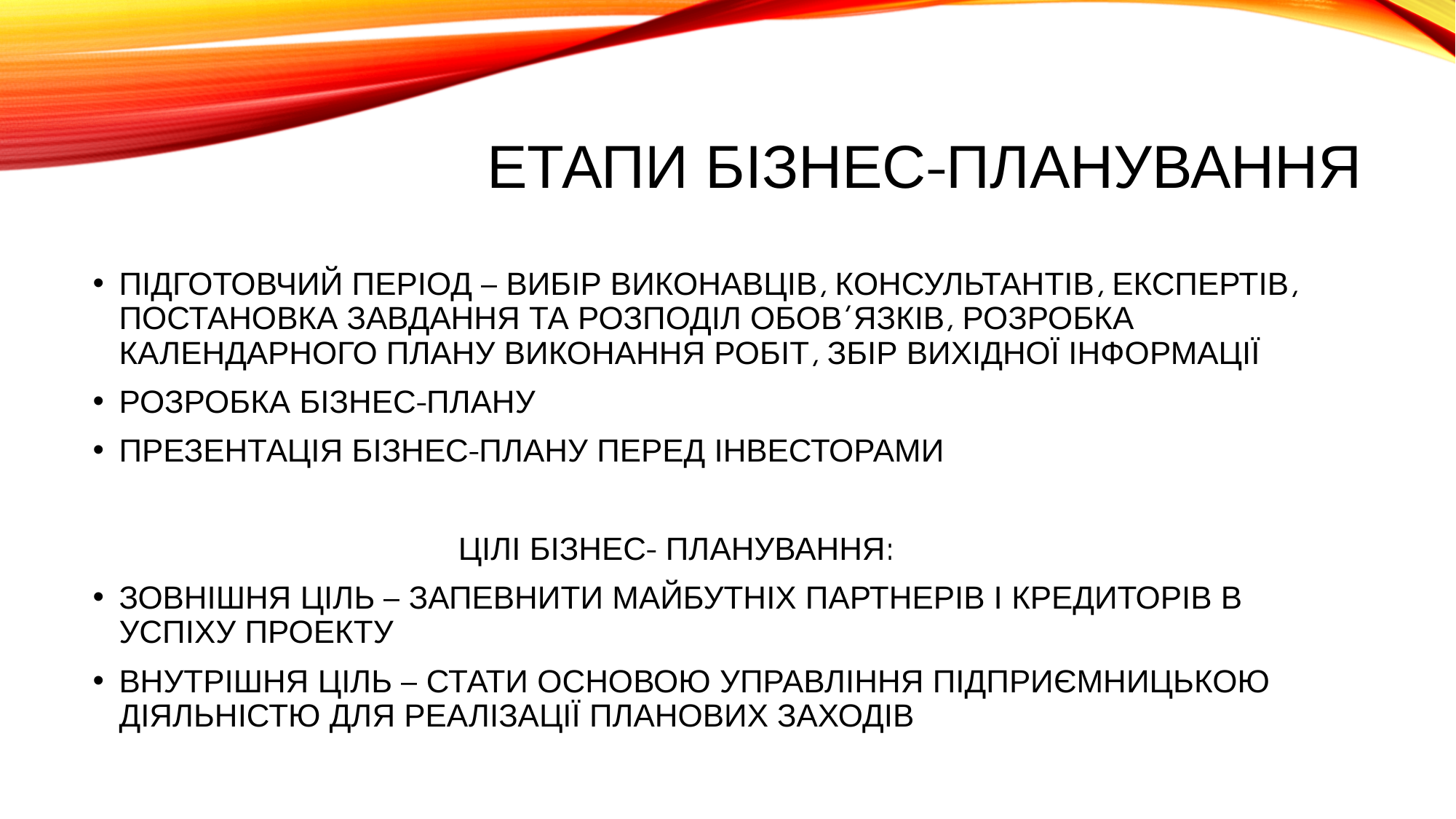

# ЕТАПИ БІЗНЕС-ПЛАНУВАННЯ
ПІДГОТОВЧИЙ ПЕРІОД – ВИБІР ВИКОНАВЦІВ, КОНСУЛЬТАНТІВ, ЕКСПЕРТІВ, ПОСТАНОВКА ЗАВДАННЯ ТА РОЗПОДІЛ ОБОВ’ЯЗКІВ, РОЗРОБКА КАЛЕНДАРНОГО ПЛАНУ ВИКОНАННЯ РОБІТ, ЗБІР ВИХІДНОЇ ІНФОРМАЦІЇ
РОЗРОБКА БІЗНЕС-ПЛАНУ
ПРЕЗЕНТАЦІЯ БІЗНЕС-ПЛАНУ ПЕРЕД ІНВЕСТОРАМИ

                                         ЦІЛІ БІЗНЕС- ПЛАНУВАННЯ:
ЗОВНІШНЯ ЦІЛЬ – ЗАПЕВНИТИ МАЙБУТНІХ ПАРТНЕРІВ І КРЕДИТОРІВ В УСПІХУ ПРОЕКТУ
ВНУТРІШНЯ ЦІЛЬ – СТАТИ ОСНОВОЮ УПРАВЛІННЯ ПІДПРИЄМНИЦЬКОЮ ДІЯЛЬНІСТЮ ДЛЯ РЕАЛІЗАЦІЇ ПЛАНОВИХ ЗАХОДІВ